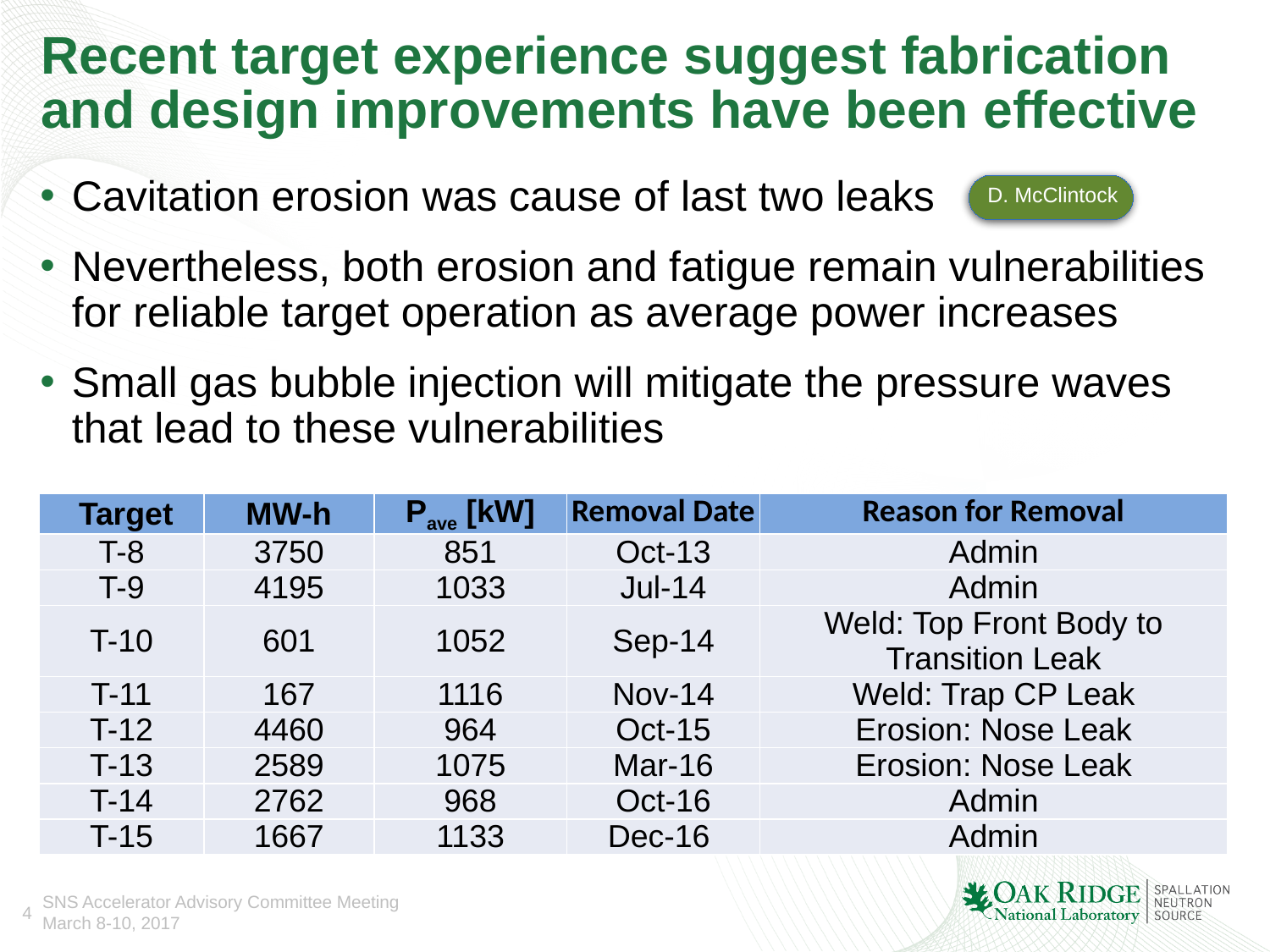

# Recent target experience suggest fabrication and design improvements have been effective
Cavitation erosion was cause of last two leaks
Nevertheless, both erosion and fatigue remain vulnerabilities for reliable target operation as average power increases
Small gas bubble injection will mitigate the pressure waves that lead to these vulnerabilities
D. McClintock
| Target | MW-h | Pave [kW] | Removal Date | Reason for Removal |
| --- | --- | --- | --- | --- |
| T-8 | 3750 | 851 | Oct-13 | Admin |
| T-9 | 4195 | 1033 | Jul-14 | Admin |
| T-10 | 601 | 1052 | Sep-14 | Weld: Top Front Body to Transition Leak |
| T-11 | 167 | 1116 | Nov-14 | Weld: Trap CP Leak |
| T-12 | 4460 | 964 | Oct-15 | Erosion: Nose Leak |
| T-13 | 2589 | 1075 | Mar-16 | Erosion: Nose Leak |
| T-14 | 2762 | 968 | Oct-16 | Admin |
| T-15 | 1667 | 1133 | Dec-16 | Admin |